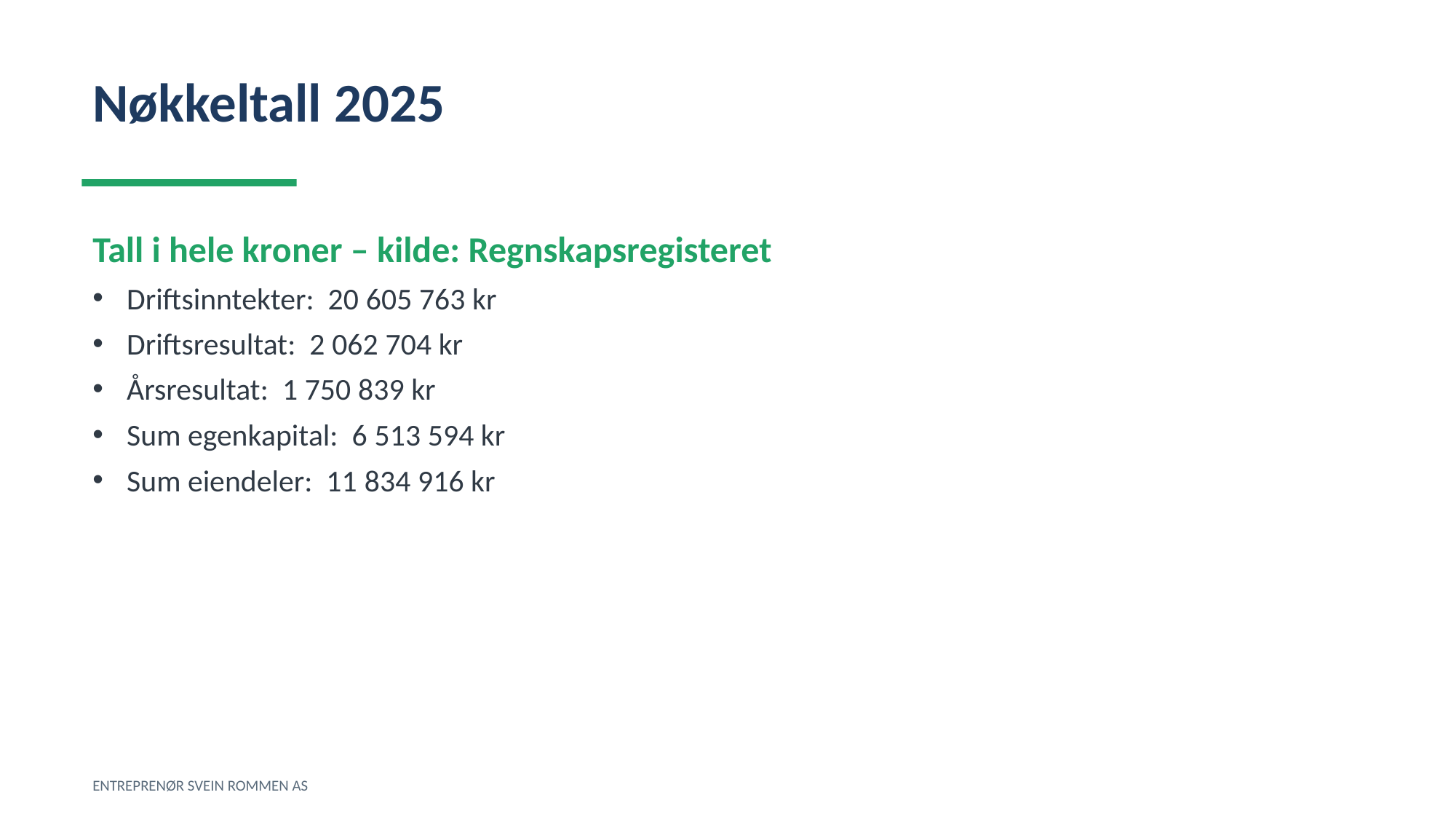

Nøkkeltall 2025

Tall i hele kroner – kilde: Regnskapsregisteret
Driftsinntekter:  20 605 763 kr
Driftsresultat:  2 062 704 kr
Årsresultat:  1 750 839 kr
Sum egenkapital:  6 513 594 kr
Sum eiendeler:  11 834 916 kr
ENTREPRENØR SVEIN ROMMEN AS